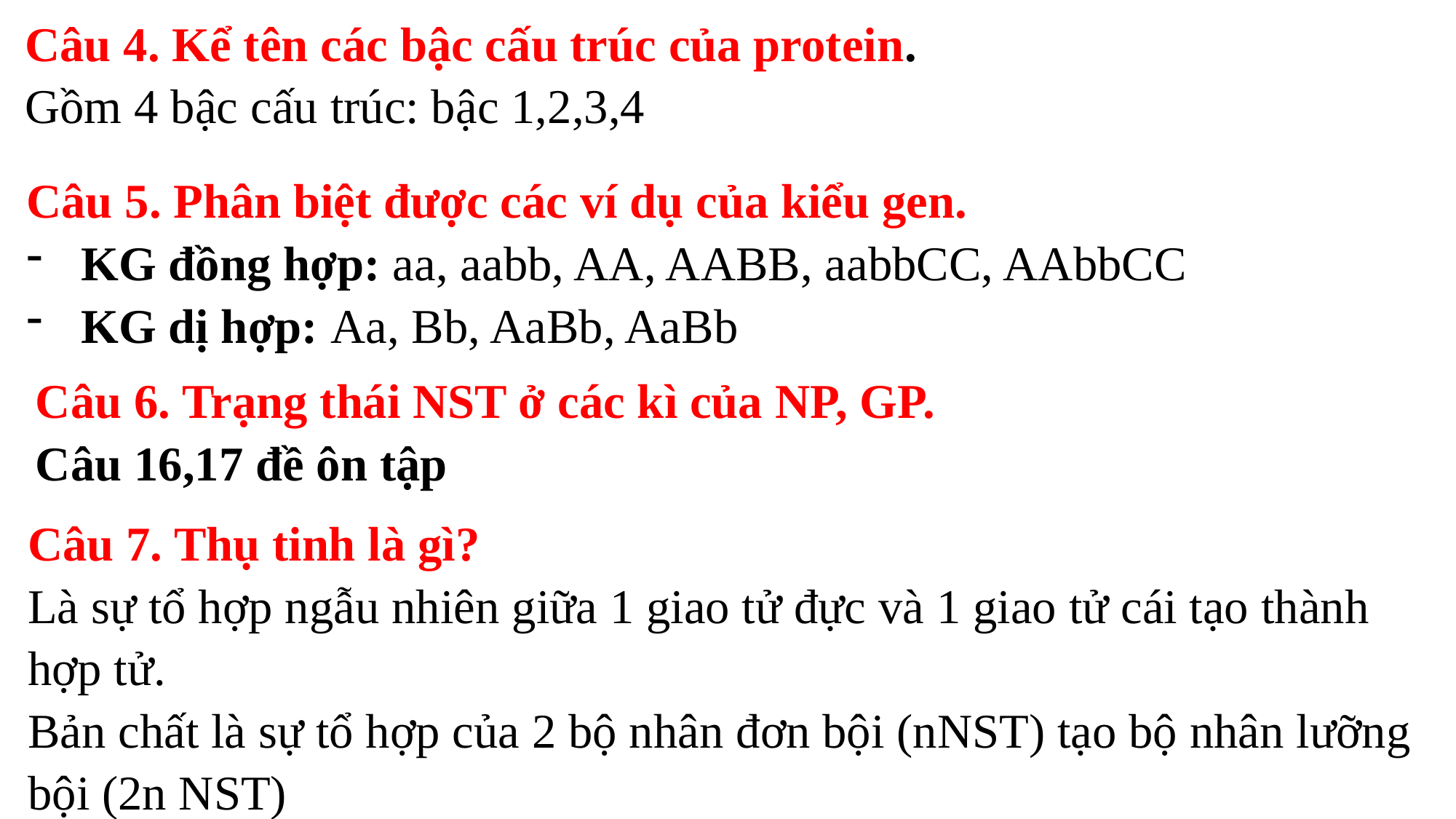

Câu 4. Kể tên các bậc cấu trúc của protein.
Gồm 4 bậc cấu trúc: bậc 1,2,3,4
Câu 5. Phân biệt được các ví dụ của kiểu gen.
KG đồng hợp: aa, aabb, AA, AABB, aabbCC, AAbbCC
KG dị hợp: Aa, Bb, AaBb, AaBb
Câu 6. Trạng thái NST ở các kì của NP, GP.
Câu 16,17 đề ôn tập
Câu 7. Thụ tinh là gì?
Là sự tổ hợp ngẫu nhiên giữa 1 giao tử đực và 1 giao tử cái tạo thành hợp tử.
Bản chất là sự tổ hợp của 2 bộ nhân đơn bội (nNST) tạo bộ nhân lưỡng bội (2n NST)